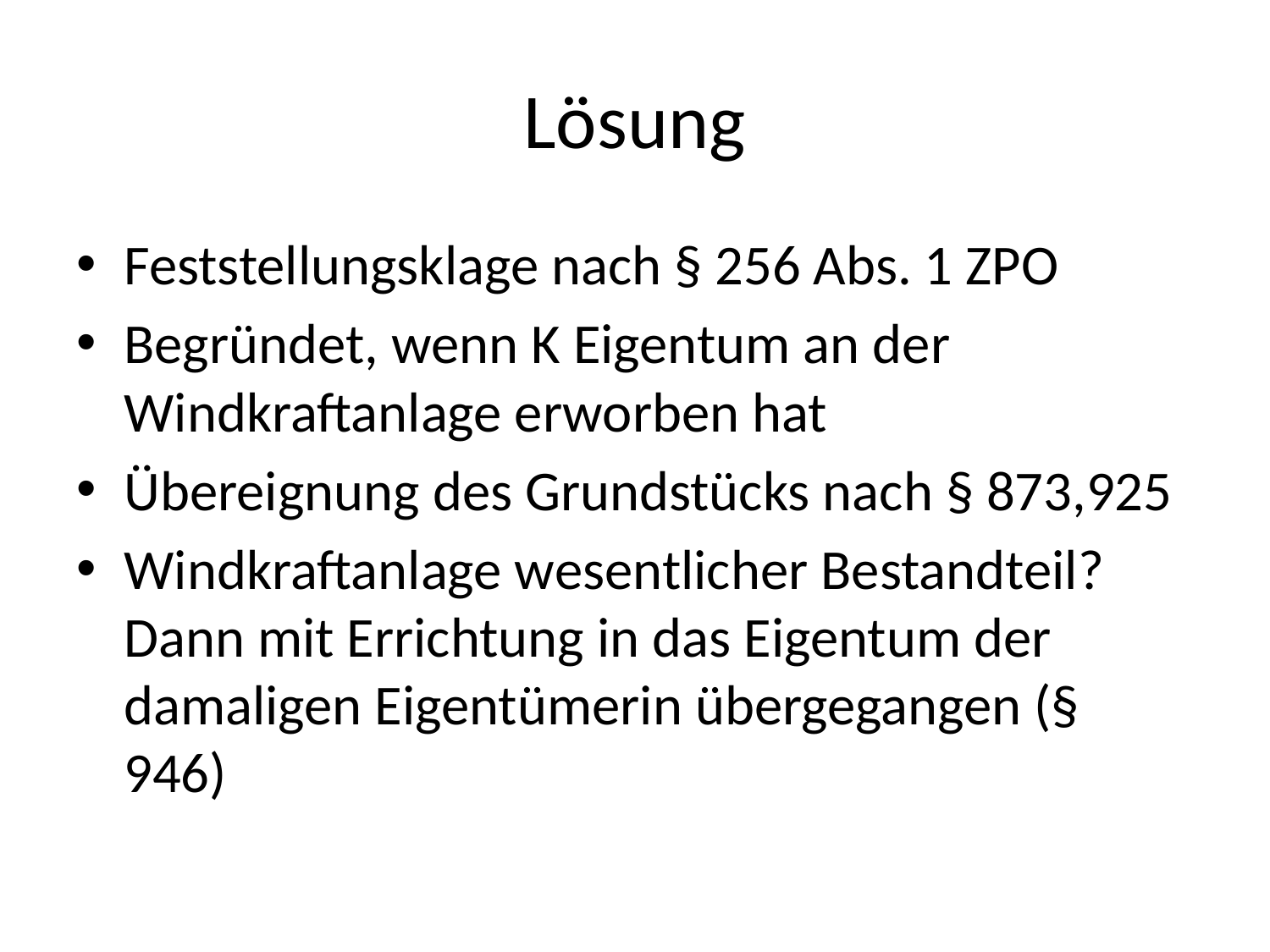

# Lösung
Feststellungsklage nach § 256 Abs. 1 ZPO
Begründet, wenn K Eigentum an der Windkraftanlage erworben hat
Übereignung des Grundstücks nach § 873,925
Windkraftanlage wesentlicher Bestandteil? Dann mit Errichtung in das Eigentum der damaligen Eigentümerin übergegangen (§ 946)